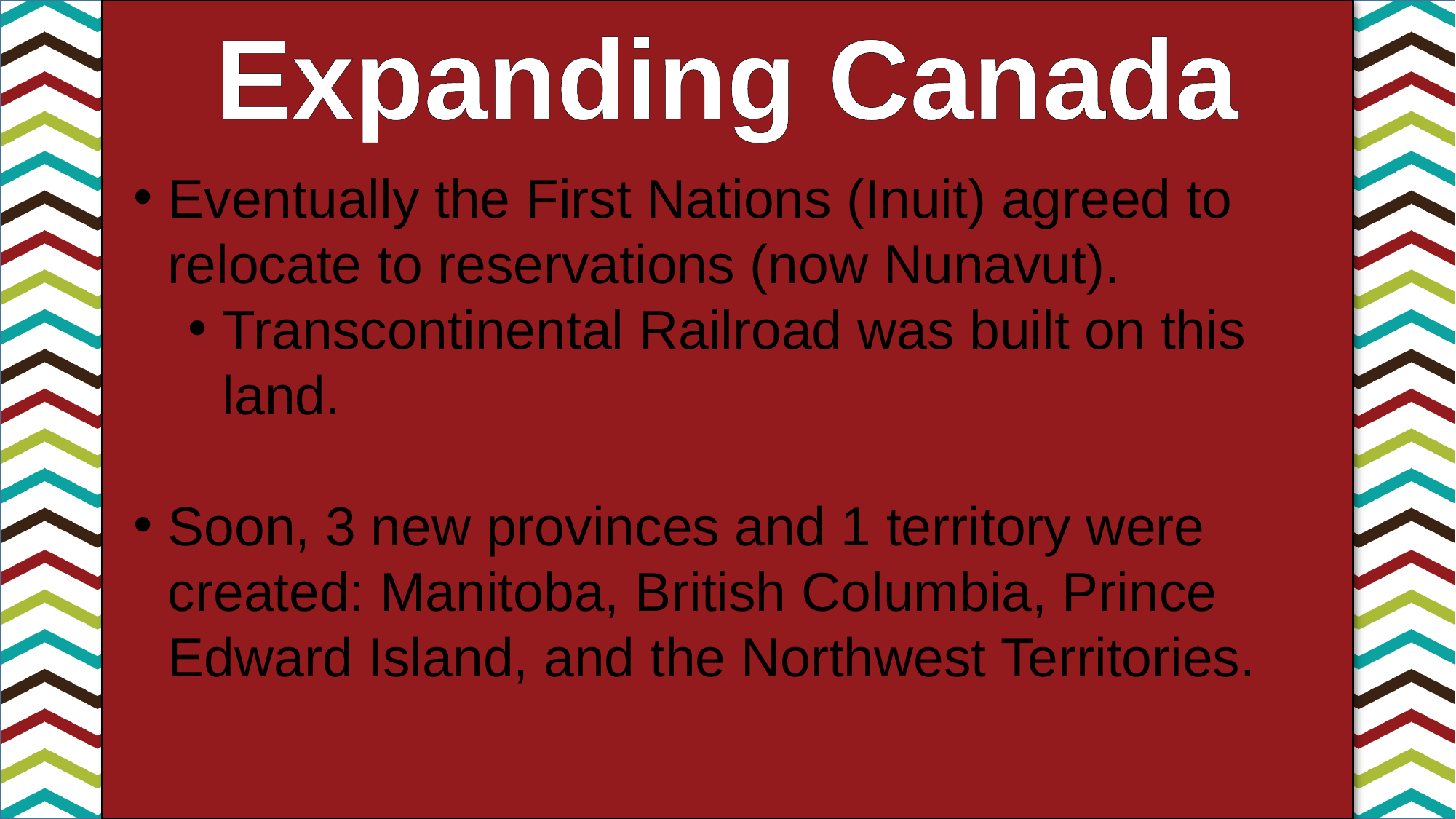

Expanding Canada
Eventually the First Nations (Inuit) agreed to relocate to reservations (now Nunavut).
Transcontinental Railroad was built on this land.

Soon, 3 new provinces and 1 territory were created: Manitoba, British Columbia, Prince Edward Island, and the Northwest Territories.